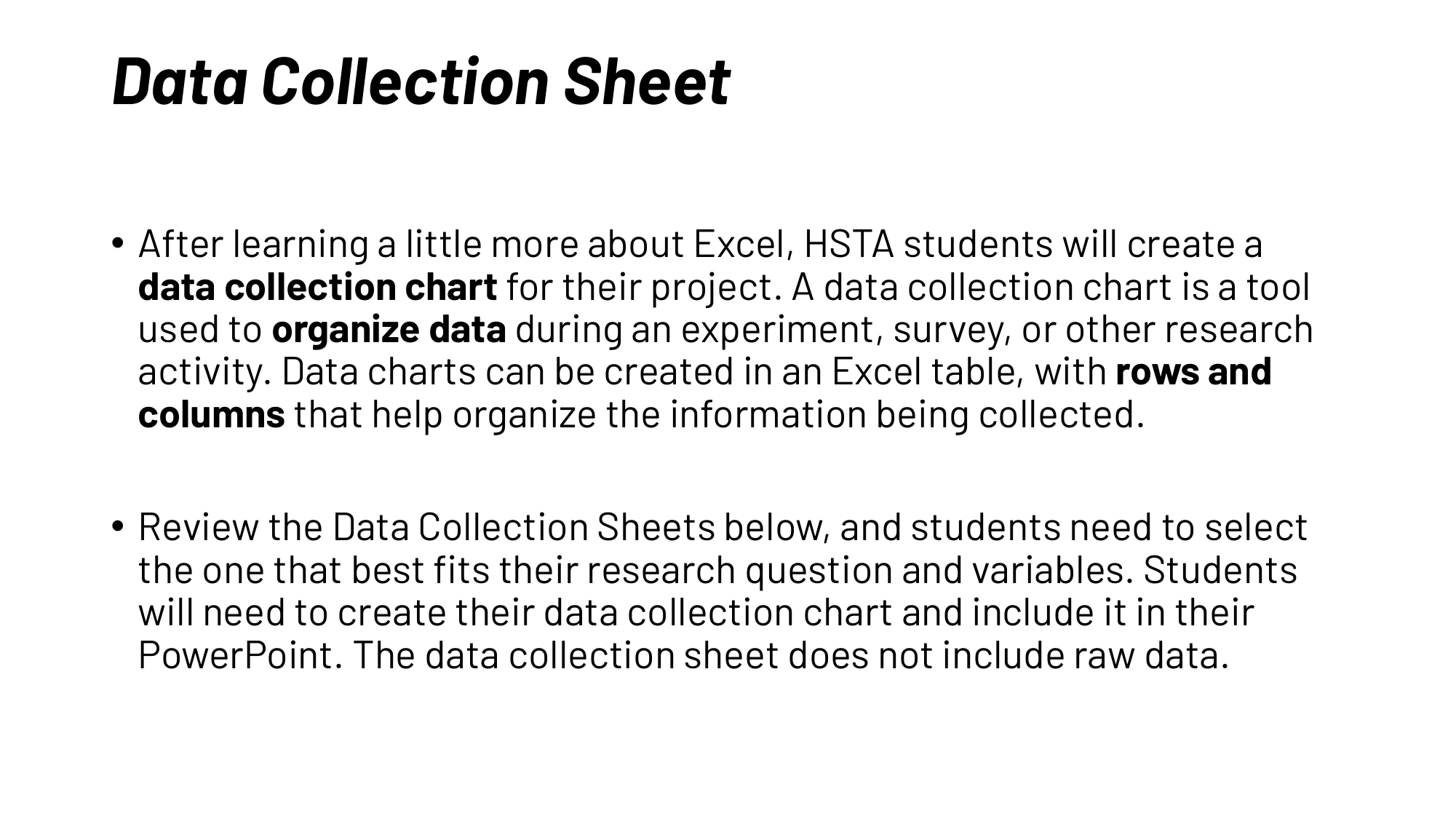

# Data Collection Sheet
After learning a little more about Excel, HSTA students will create a data collection chart for their project. A data collection chart is a tool used to organize data during an experiment, survey, or other research activity. Data charts can be created in an Excel table, with rows and columns that help organize the information being collected.

Review the Data Collection Sheets below, and students need to select the one that best fits their research question and variables. Students will need to create their data collection chart and include it in their PowerPoint. The data collection sheet does not include raw data.